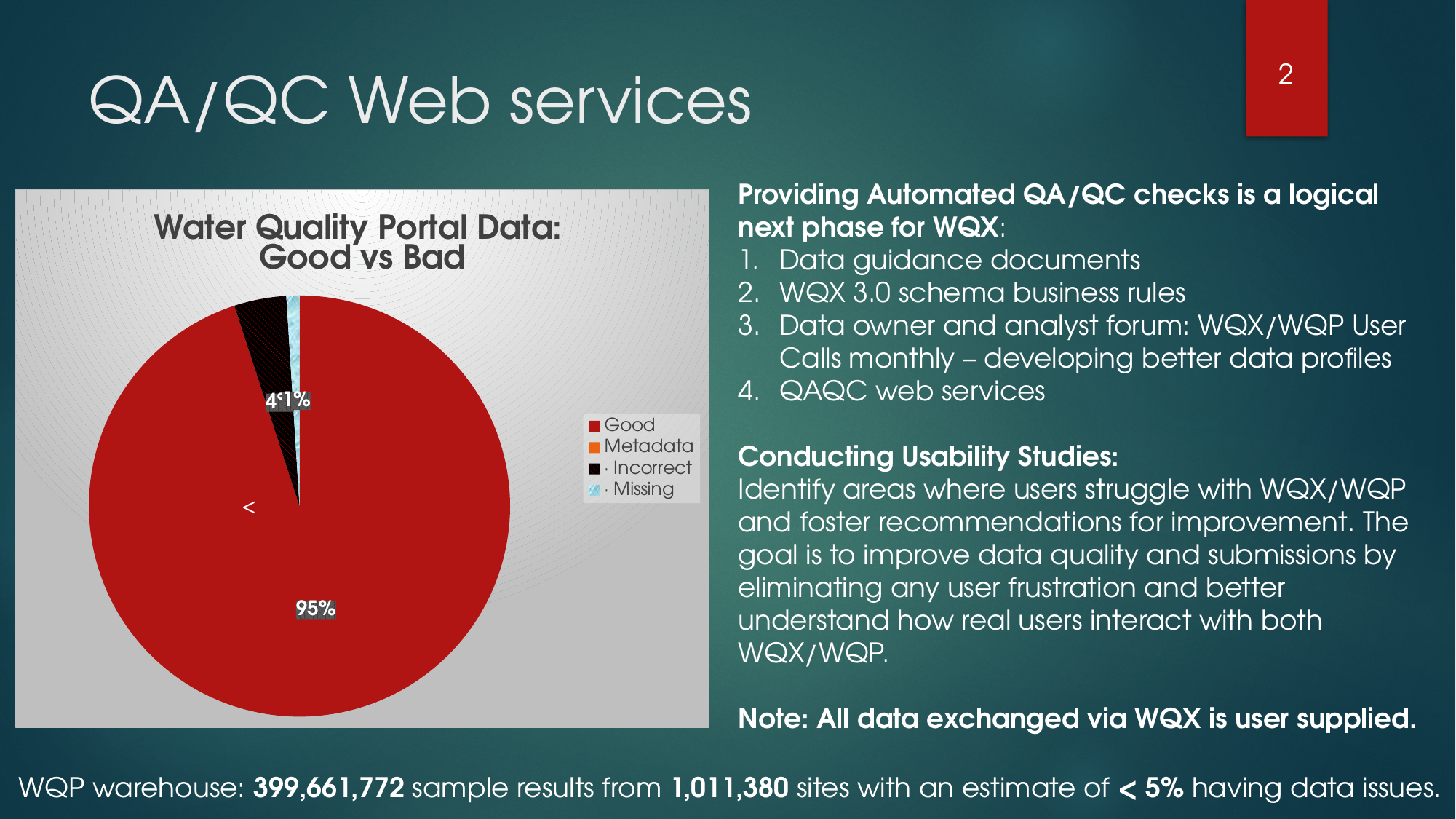

2
# QA/QC Web services
Providing Automated QA/QC checks is a logical next phase for WQX:
Data guidance documents
WQX 3.0 schema business rules
Data owner and analyst forum: WQX/WQP User Calls monthly – developing better data profiles
QAQC web services

Conducting Usability Studies:
Identify areas where users struggle with WQX/WQP and foster recommendations for improvement. The goal is to improve data quality and submissions by eliminating any user frustration and better understand how real users interact with both WQX/WQP.

Note: All data exchanged via WQX is user supplied.

[unsupported chart]

WQP warehouse: 399,661,772 sample results from 1,011,380 sites with an estimate of < 5% having data issues.